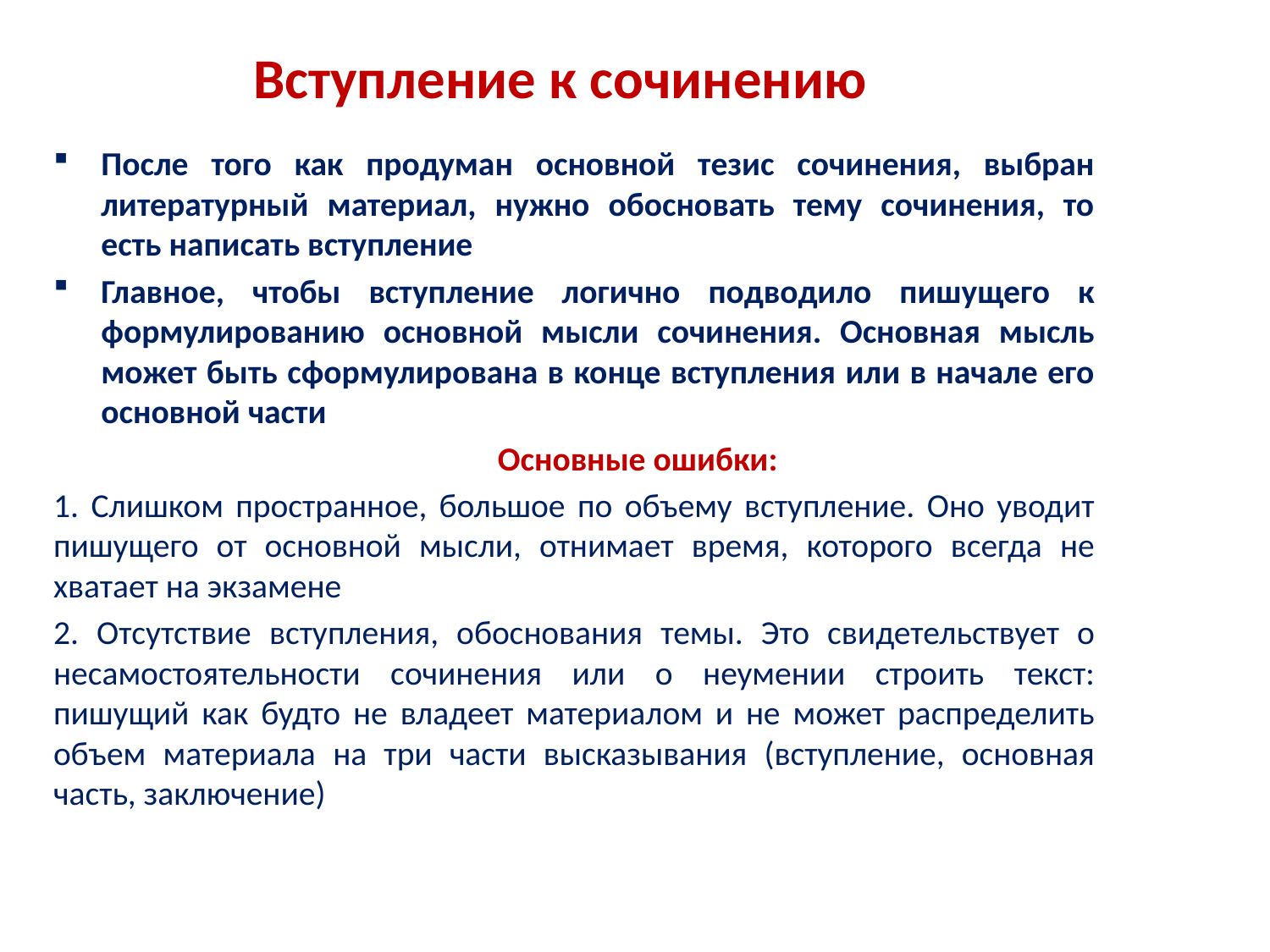

Вступление к сочинению
После того как продуман основной тезис сочинения, выбран литературный материал, нужно обосновать тему сочинения, то есть написать вступление
Главное, чтобы вступление логично подводило пишущего к формулированию основной мысли сочинения. Основная мысль может быть сформулирована в конце вступления или в начале его основной части
	Основные ошибки:
1. Слишком пространное, большое по объему вступление. Оно уводит пишущего от основной мысли, отнимает время, которого всегда не хватает на экзамене
2. Отсутствие вступления, обоснования темы. Это свидетельствует о несамостоятельности сочинения или о неумении строить текст: пишущий как будто не владеет материалом и не может распределить объем материала на три части высказывания (вступление, основная часть, заключение)